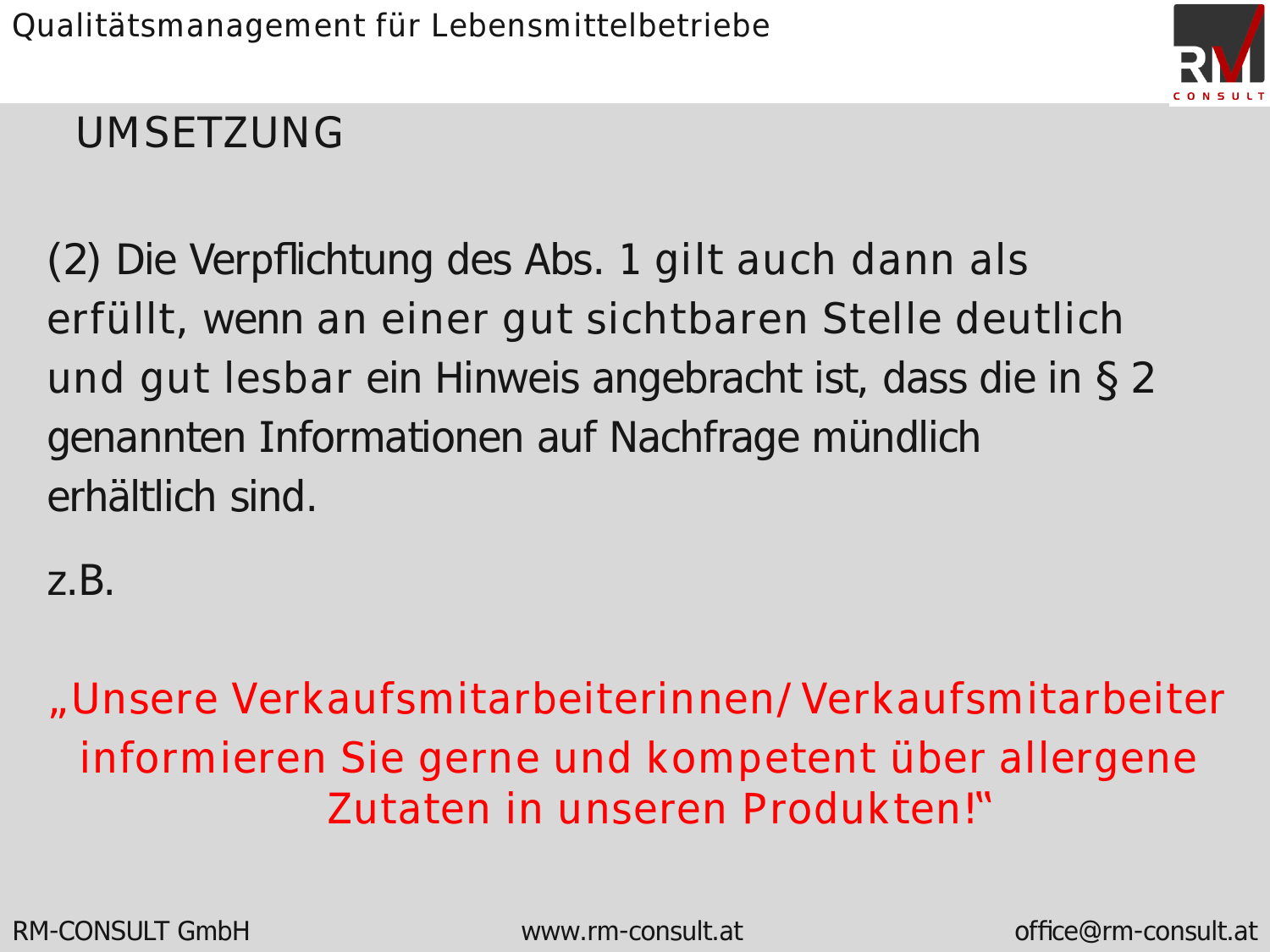

# UMSETZUNG
(2) Die Verpflichtung des Abs. 1 gilt auch dann als
erfüllt, wenn an einer gut sichtbaren Stelle deutlich
und gut lesbar ein Hinweis angebracht ist, dass die in § 2
genannten Informationen auf Nachfrage mündlich
erhältlich sind.

z.B.

„Unsere Verkaufsmitarbeiterinnen/Verkaufsmitarbeiter
informieren Sie gerne und kompetent über allergene Zutaten in unseren Produkten!“